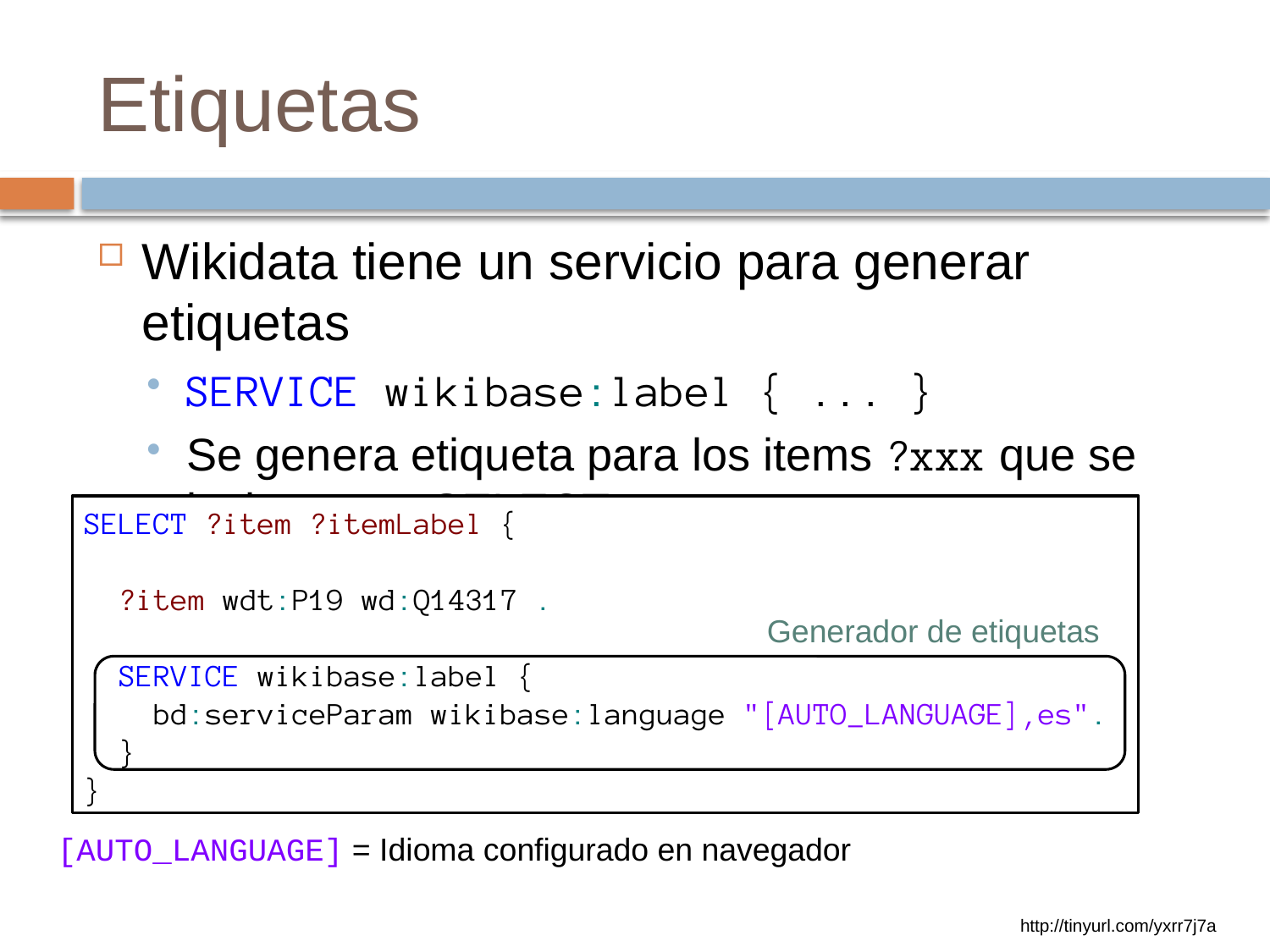

# Etiquetas
Wikidata tiene un servicio para generar etiquetas
SERVICE wikibase:label { ... }
Se genera etiqueta para los items ?xxx que se incluyan en SELECT como?xxxLabel
SELECT ?item ?itemLabel {

  ?item wdt:P19 wd:Q14317 .

  SERVICE wikibase:label {
    bd:serviceParam wikibase:language "[AUTO_LANGUAGE],es".
  }
}
Generador de etiquetas

[AUTO_LANGUAGE] = Idioma configurado en navegador
http://tinyurl.com/yxrr7j7a